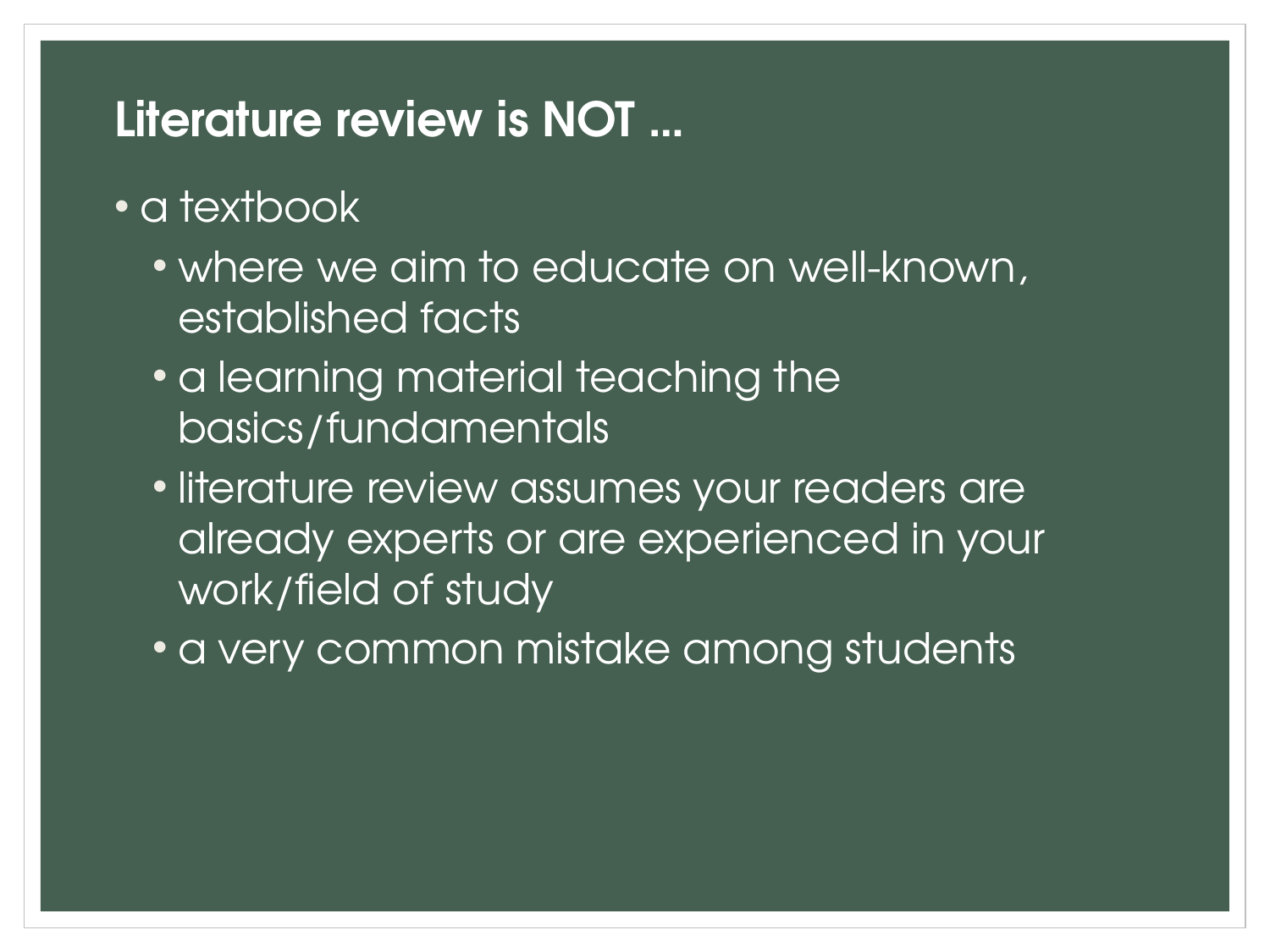

# Literature review is NOT …
a textbook
where we aim to educate on well-known, established facts
a learning material teaching the basics/fundamentals
literature review assumes your readers are already experts or are experienced in your work/field of study
a very common mistake among students